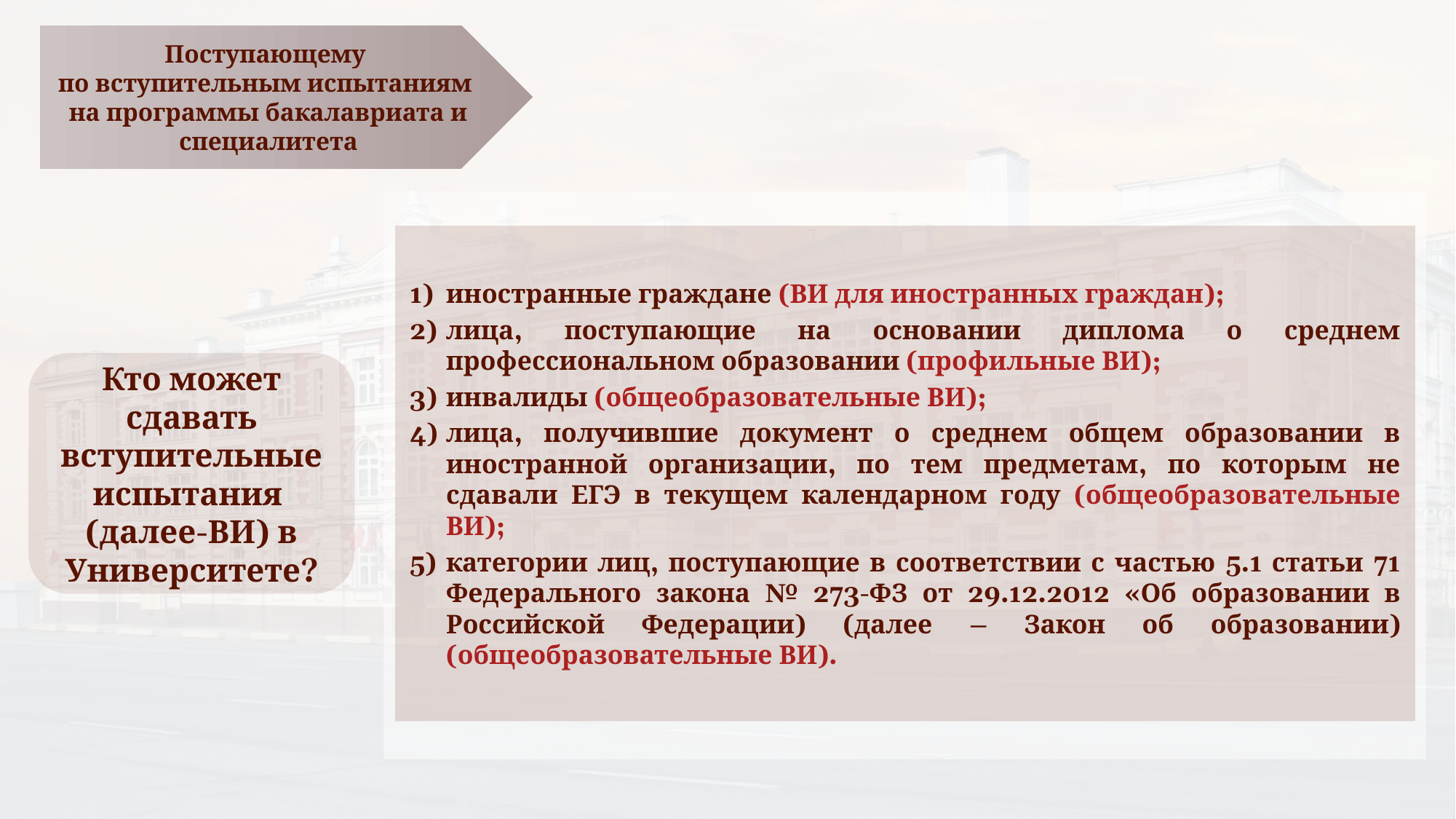

Поступающему
по вступительным испытаниям
на программы бакалавриата и специалитета

иностранные граждане (ВИ для иностранных граждан);
лица, поступающие на основании диплома о среднем профессиональном образовании (профильные ВИ);
инвалиды (общеобразовательные ВИ);
лица, получившие документ о среднем общем образовании в иностранной организации, по тем предметам, по которым не сдавали ЕГЭ в текущем календарном году (общеобразовательные ВИ);
категории лиц, поступающие в соответствии с частью 5.1 статьи 71 Федерального закона № 273-ФЗ от 29.12.2012 «Об образовании в Российской Федерации) (далее – Закон об образовании) (общеобразовательные ВИ).

Кто может
 сдавать
вступительные испытания
(далее-ВИ) в
 Университете?